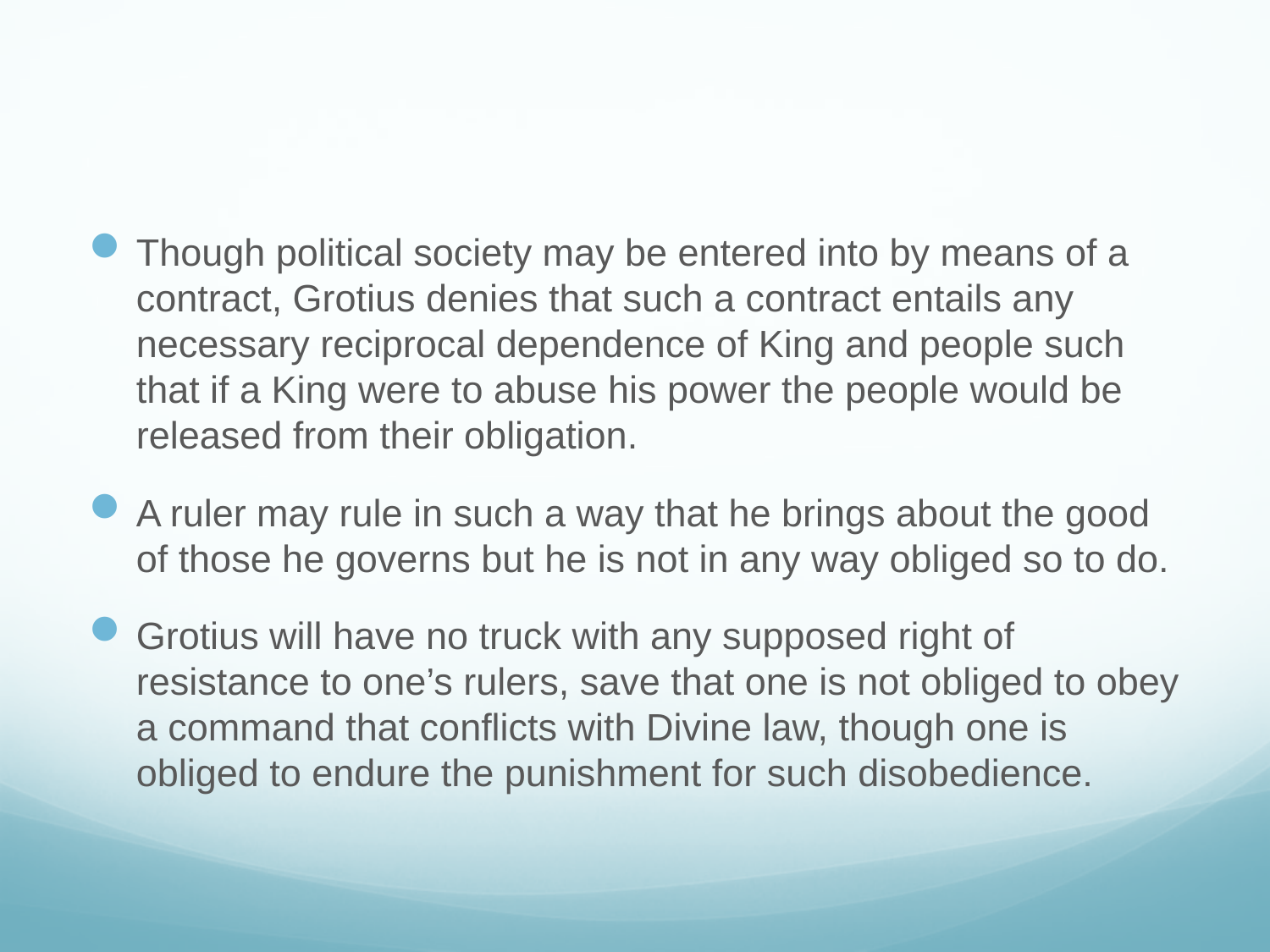

#
Though political society may be entered into by means of a contract, Grotius denies that such a contract entails any necessary reciprocal dependence of King and people such that if a King were to abuse his power the people would be released from their obligation.
A ruler may rule in such a way that he brings about the good of those he governs but he is not in any way obliged so to do.
Grotius will have no truck with any supposed right of resistance to one’s rulers, save that one is not obliged to obey a command that conflicts with Divine law, though one is obliged to endure the punishment for such disobedience.